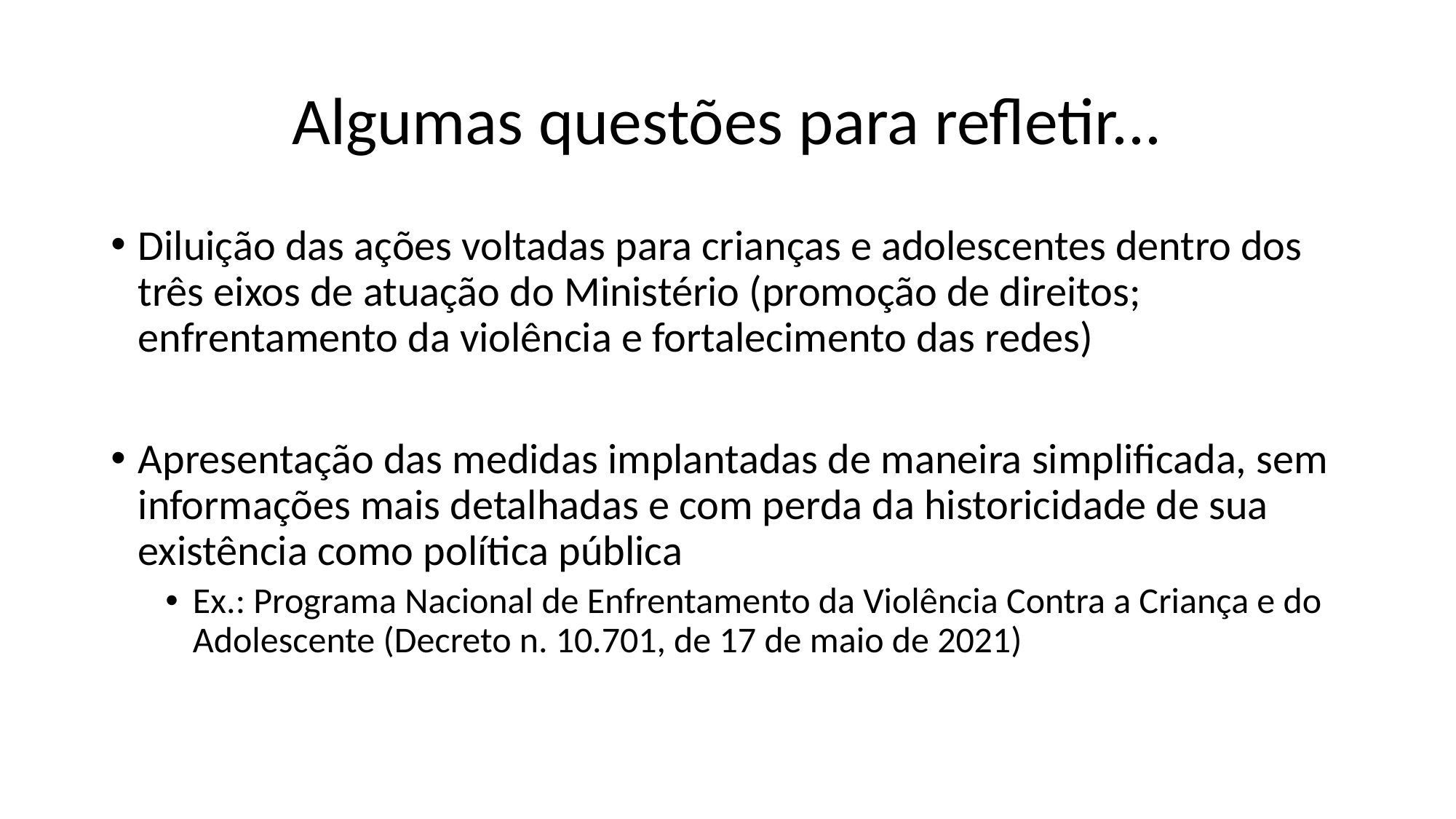

# Algumas questões para refletir...
Diluição das ações voltadas para crianças e adolescentes dentro dos três eixos de atuação do Ministério (promoção de direitos; enfrentamento da violência e fortalecimento das redes)

Apresentação das medidas implantadas de maneira simplificada, sem informações mais detalhadas e com perda da historicidade de sua existência como política pública
Ex.: Programa Nacional de Enfrentamento da Violência Contra a Criança e do Adolescente (Decreto n. 10.701, de 17 de maio de 2021)